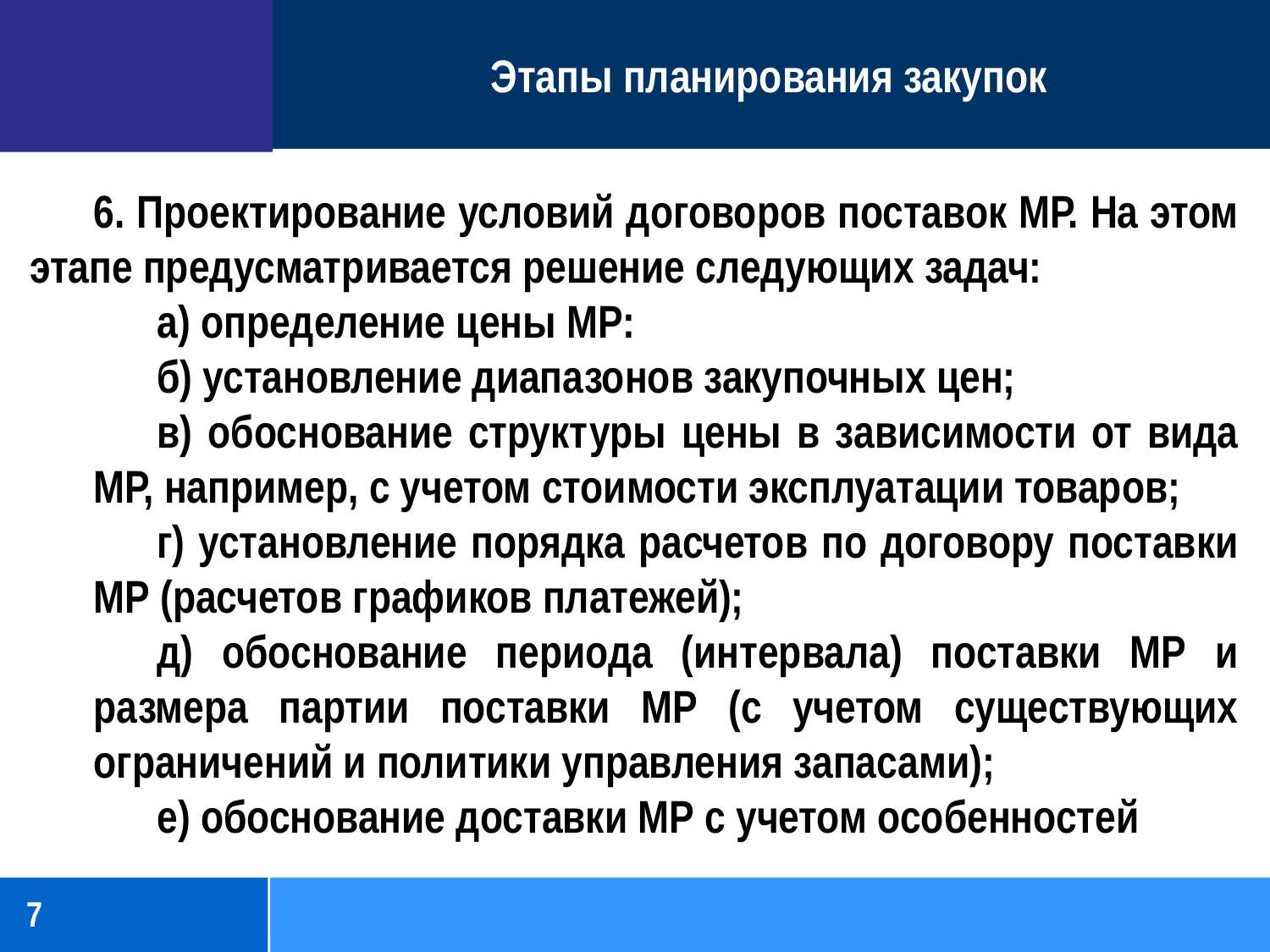

# Этапы планирования закупок
6. Проектирование условий договоров поставок МР. На этом этапе предусматривается решение следующих задач:
а) определение цены МР:
б) установление диапазонов закупочных цен;
в) обоснование структуры цены в зависимости от вида МР, например, с учетом стоимости эксплуатации товаров;
г) установление порядка расчетов по договору поставки МР (расчетов графиков платежей);
д) обоснование периода (интервала) поставки МР и размера партии поставки МР (с учетом существующих ограничений и политики управления запасами);
е) обоснование доставки МР с учетом особенностей
7